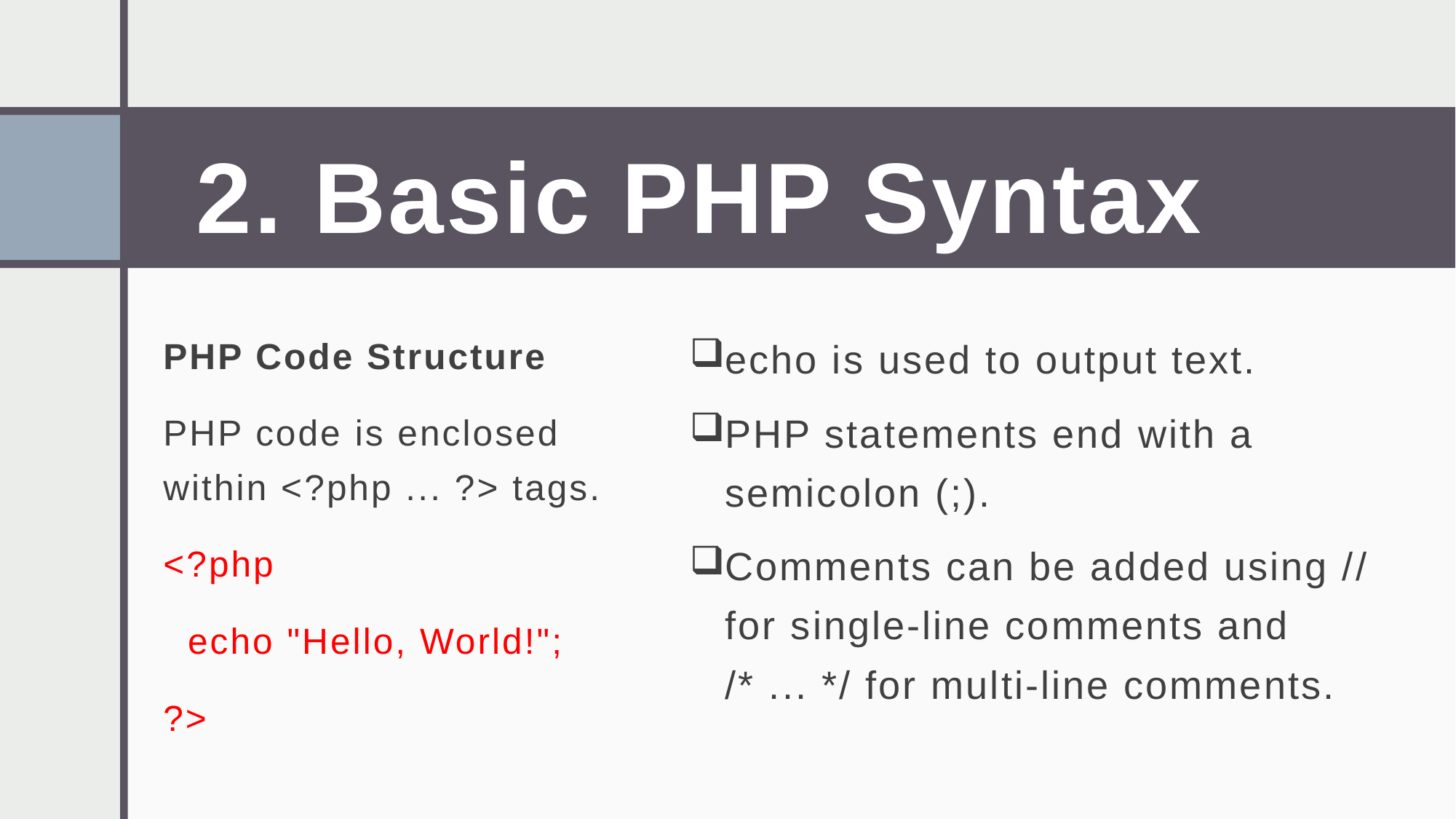

# 2. Basic PHP Syntax
PHP Code Structure
PHP code is enclosed within <?php ... ?> tags.
<?php
  echo "Hello, World!";
?>

echo is used to output text.
PHP statements end with a semicolon (;).
Comments can be added using // for single-line comments and /* ... */ for multi-line comments.